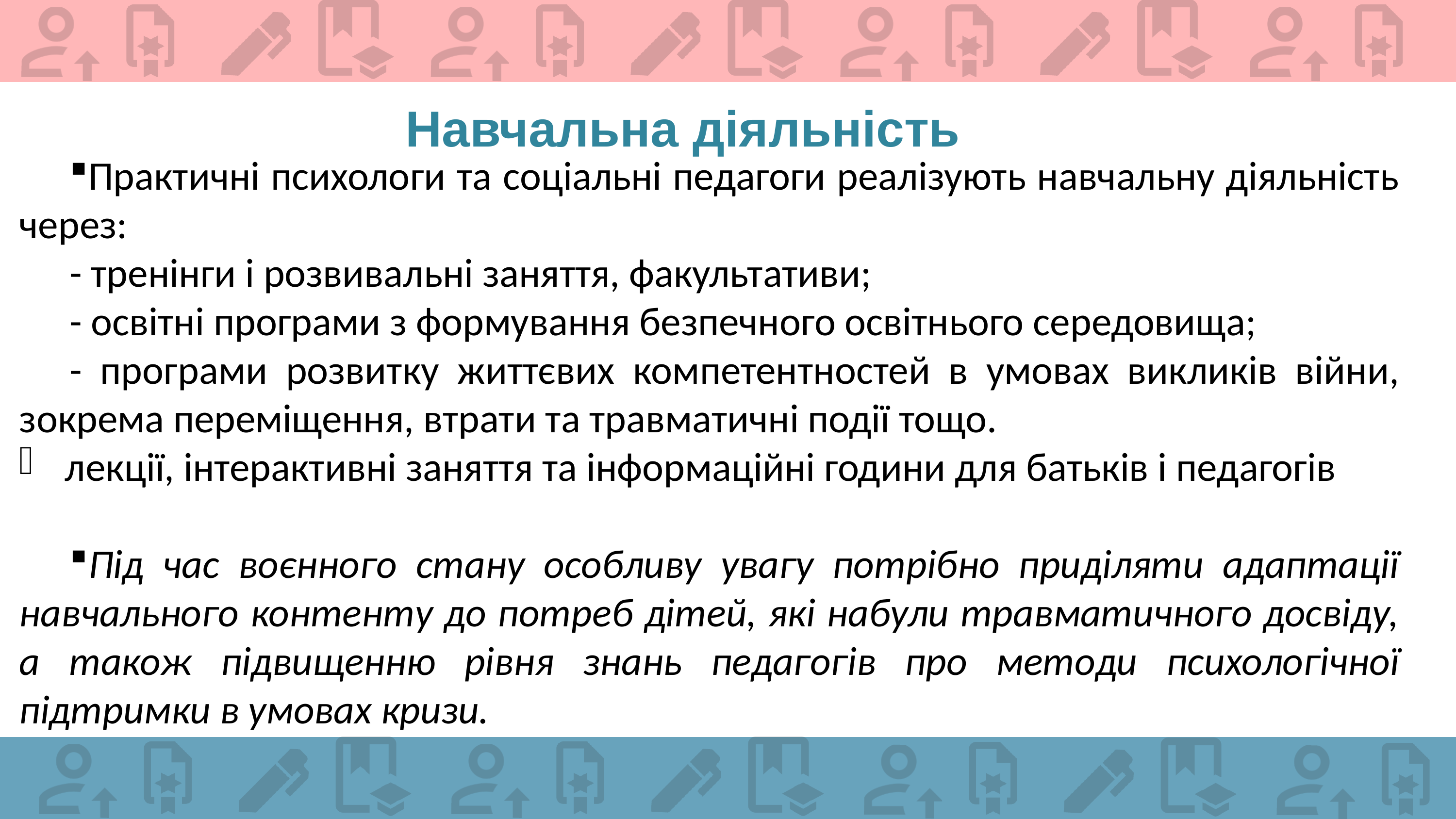

Навчальна діяльність
Практичні психологи та соціальні педагоги реалізують навчальну діяльність через:
- тренінги і розвивальні заняття, факультативи;
- освітні програми з формування безпечного освітнього середовища;
- програми розвитку життєвих компетентностей в умовах викликів війни, зокрема переміщення, втрати та травматичні події тощо.
лекції, інтерактивні заняття та інформаційні години для батьків і педагогів

Під час воєнного стану особливу увагу потрібно приділяти адаптації навчального контенту до потреб дітей, які набули травматичного досвіду, а також підвищенню рівня знань педагогів про методи психологічної підтримки в умовах кризи.